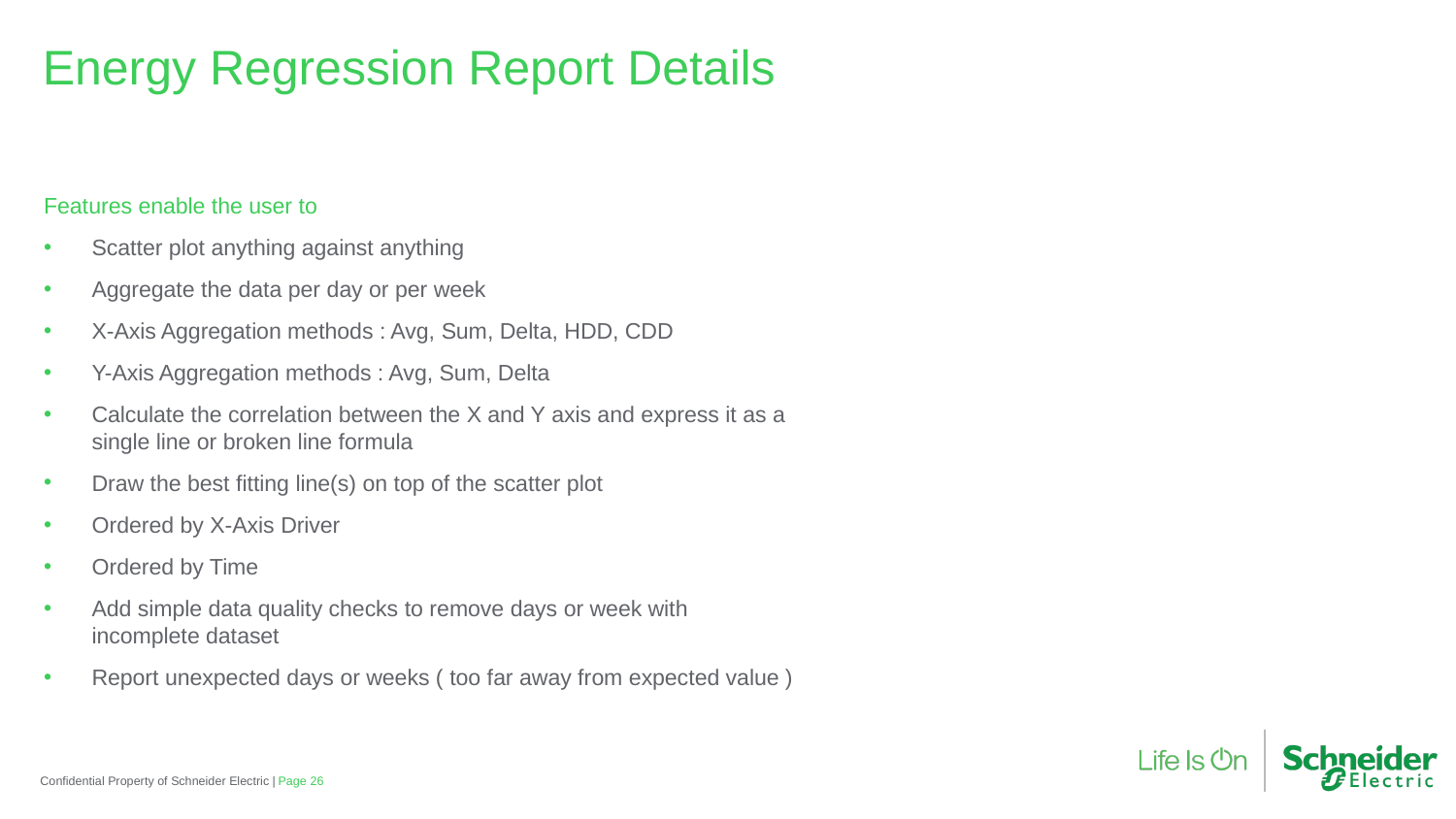

Energy Regression Report Details

Features enable the user to
Scatter plot anything against anything
Aggregate the data per day or per week
X-Axis Aggregation methods : Avg, Sum, Delta, HDD, CDD
Y-Axis Aggregation methods : Avg, Sum, Delta
Calculate the correlation between the X and Y axis and express it as a single line or broken line formula
Draw the best fitting line(s) on top of the scatter plot
Ordered by X-Axis Driver
Ordered by Time
Add simple data quality checks to remove days or week with incomplete dataset
Report unexpected days or weeks ( too far away from expected value )

Confidential Property of Schneider Electric |
Page 26